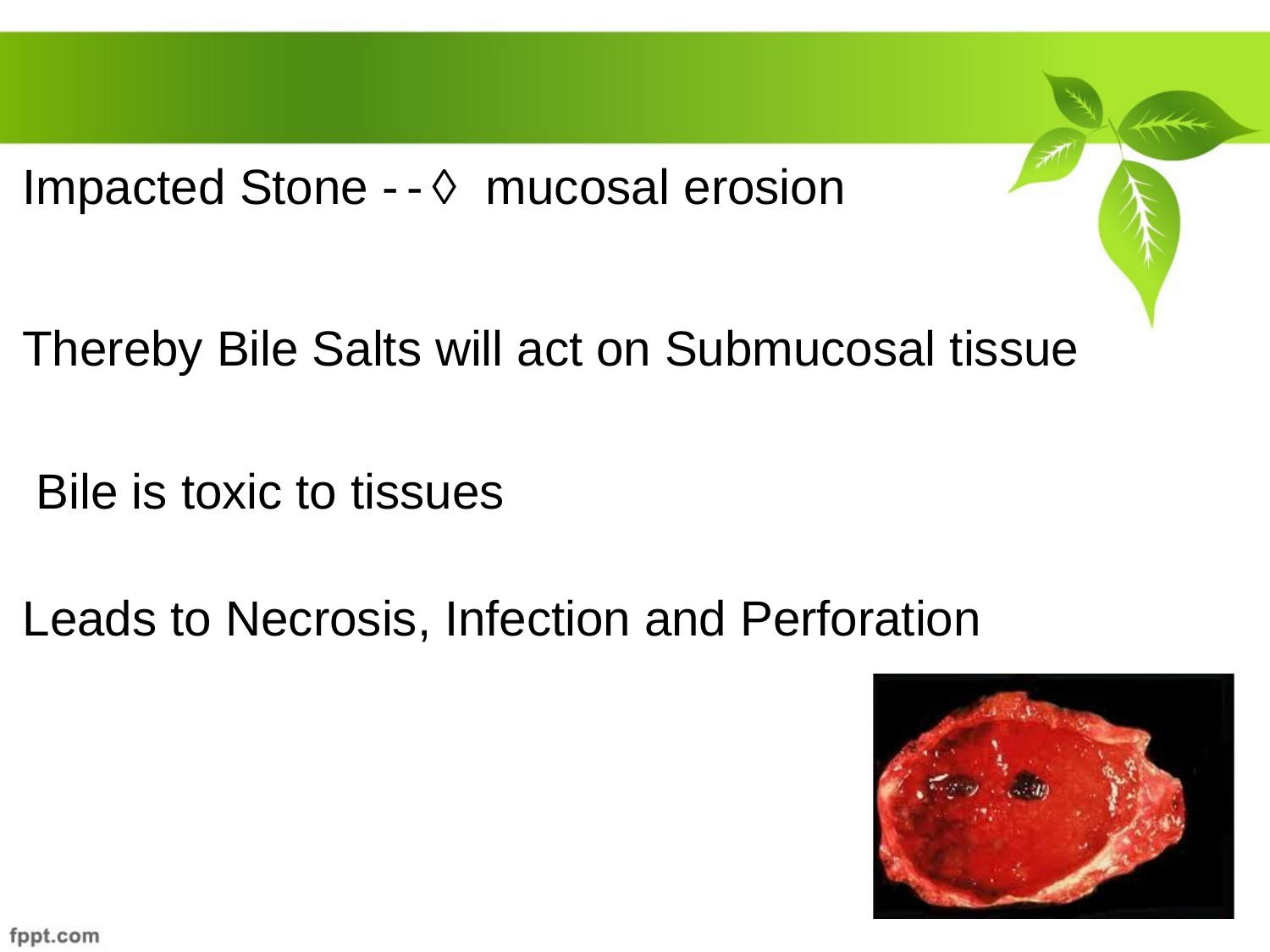

Impacted Stone --◊ mucosal erosion
Thereby Bile Salts will act on Submucosal tissue  Bile is toxic to tissues

Leads to Necrosis, Infection and Perforation